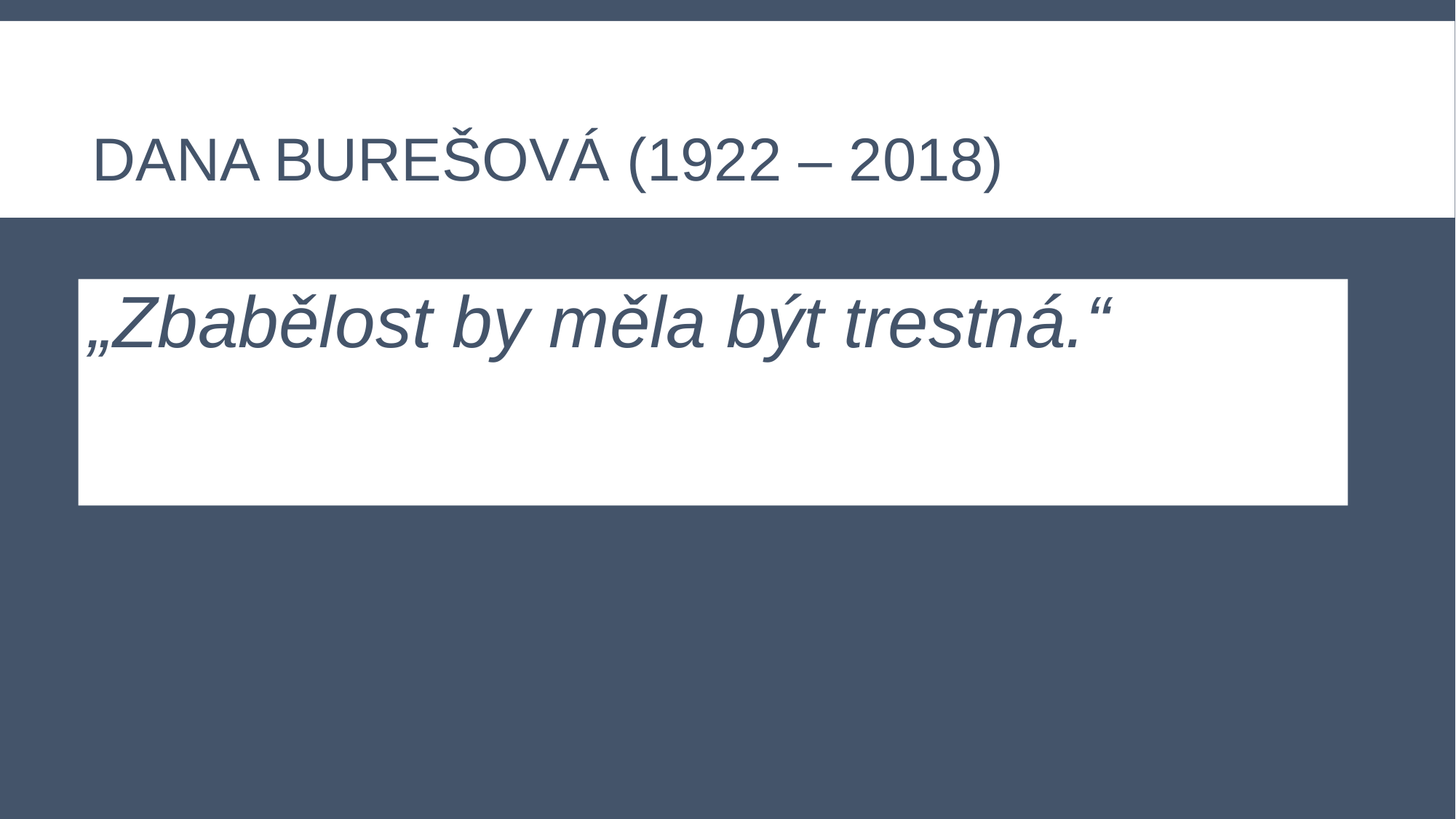

# DANA BUREŠOVÁ (1922 – 2018)
„Zbabělost by měla být trestná.“